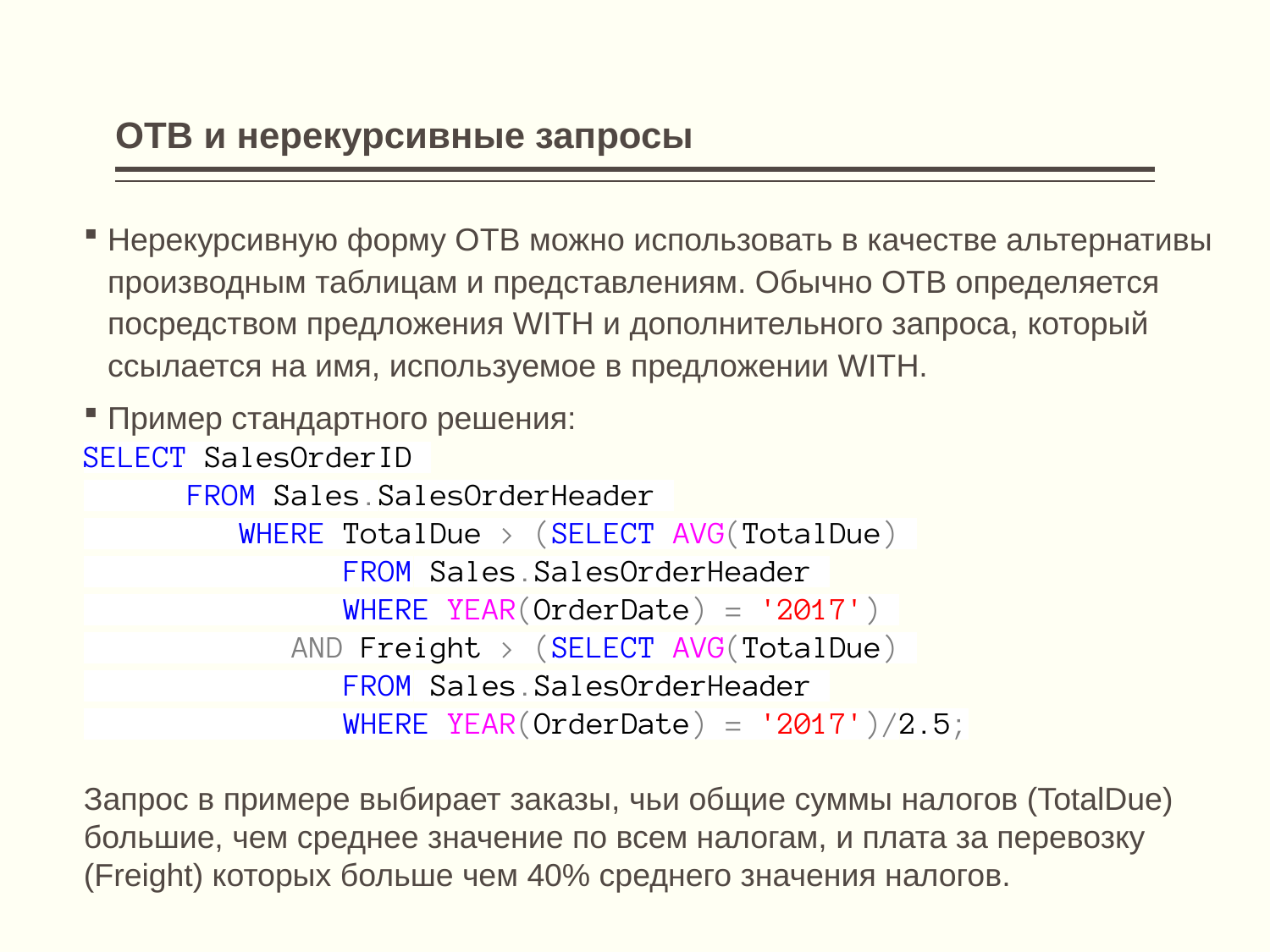

# ОТВ и нерекурсивные запросы
Нерекурсивную форму ОТВ можно использовать в качестве альтернативы производным таблицам и представлениям. Обычно ОТВ определяется посредством предложения WITH и дополнительного запроса, который ссылается на имя, используемое в предложении WITH.
Пример стандартного решения:
SELECT SalesOrderID
      FROM Sales.SalesOrderHeader
         WHERE TotalDue > (SELECT AVG(TotalDue)
               FROM Sales.SalesOrderHeader
               WHERE YEAR(OrderDate) = '2017')
            AND Freight > (SELECT AVG(TotalDue)
               FROM Sales.SalesOrderHeader
               WHERE YEAR(OrderDate) = '2017')/2.5;

Запрос в примере выбирает заказы, чьи общие суммы налогов (TotalDue) большие, чем среднее значение по всем налогам, и плата за перевозку (Freight) которых больше чем 40% среднего значения налогов.